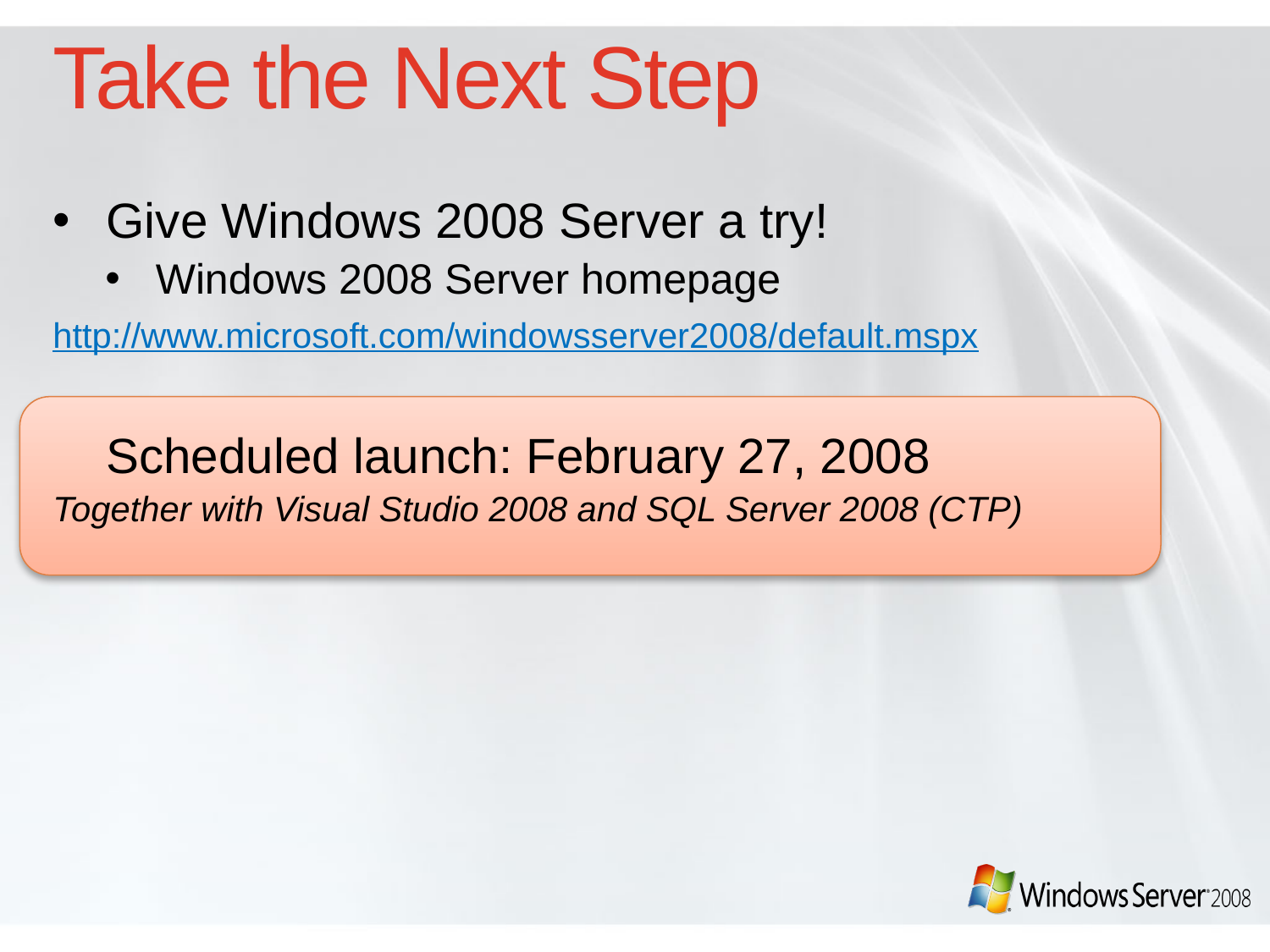

# Take the Next Step
Give Windows 2008 Server a try!
Windows 2008 Server homepage
	http://www.microsoft.com/windowsserver2008/default.mspx

	Scheduled launch: February 27, 2008
Together with Visual Studio 2008 and SQL Server 2008 (CTP)